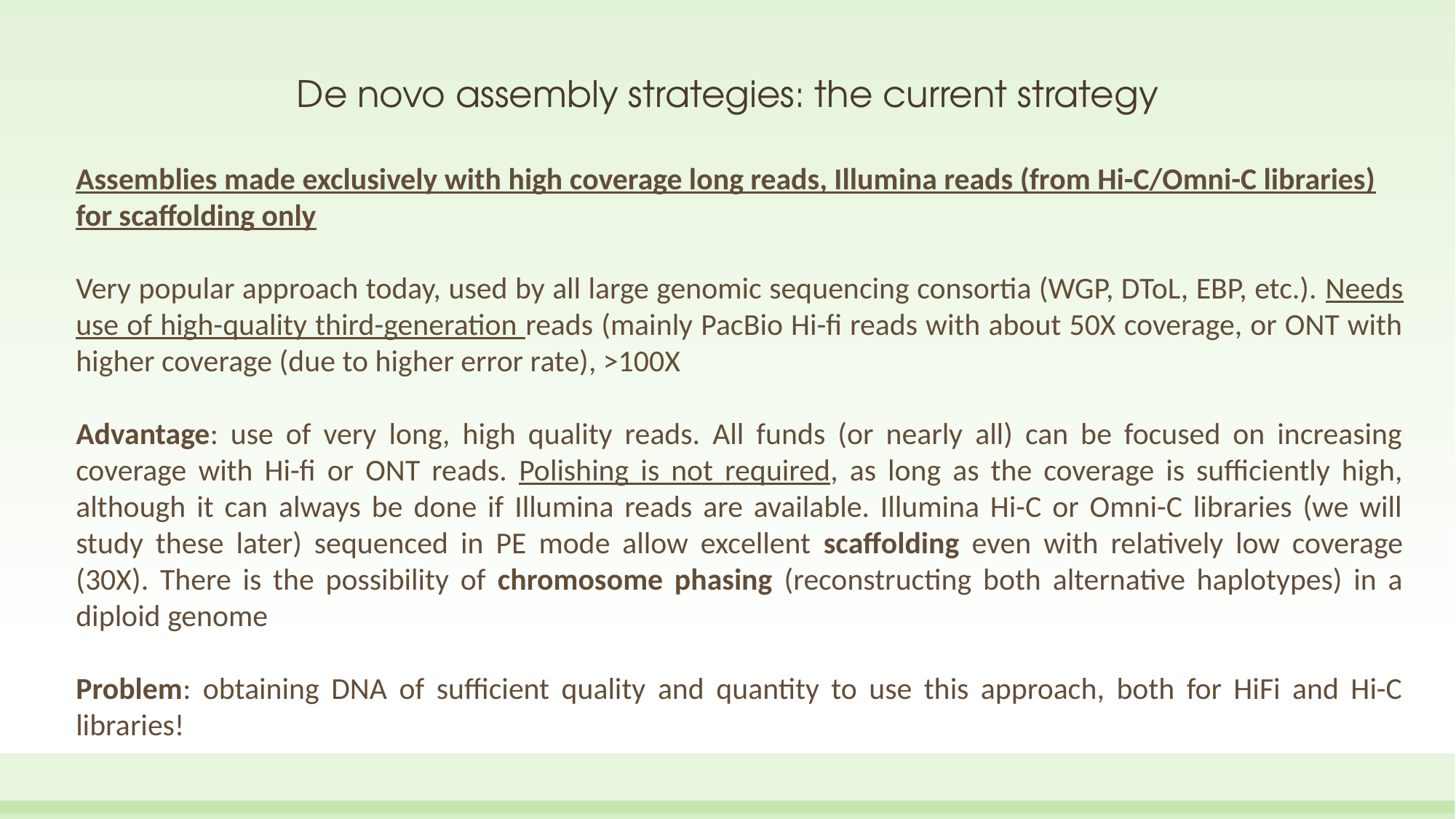

# De novo assembly strategies: the current strategy
Assemblies made exclusively with high coverage long reads, Illumina reads (from Hi-C/Omni-C libraries) for scaffolding only

Very popular approach today, used by all large genomic sequencing consortia (WGP, DToL, EBP, etc.). Needs use of high-quality third-generation reads (mainly PacBio Hi-fi reads with about 50X coverage, or ONT with higher coverage (due to higher error rate), >100X

Advantage: use of very long, high quality reads. All funds (or nearly all) can be focused on increasing coverage with Hi-fi or ONT reads. Polishing is not required, as long as the coverage is sufficiently high, although it can always be done if Illumina reads are available. Illumina Hi-C or Omni-C libraries (we will study these later) sequenced in PE mode allow excellent scaffolding even with relatively low coverage (30X). There is the possibility of chromosome phasing (reconstructing both alternative haplotypes) in a diploid genome

Problem: obtaining DNA of sufficient quality and quantity to use this approach, both for HiFi and Hi-C libraries!